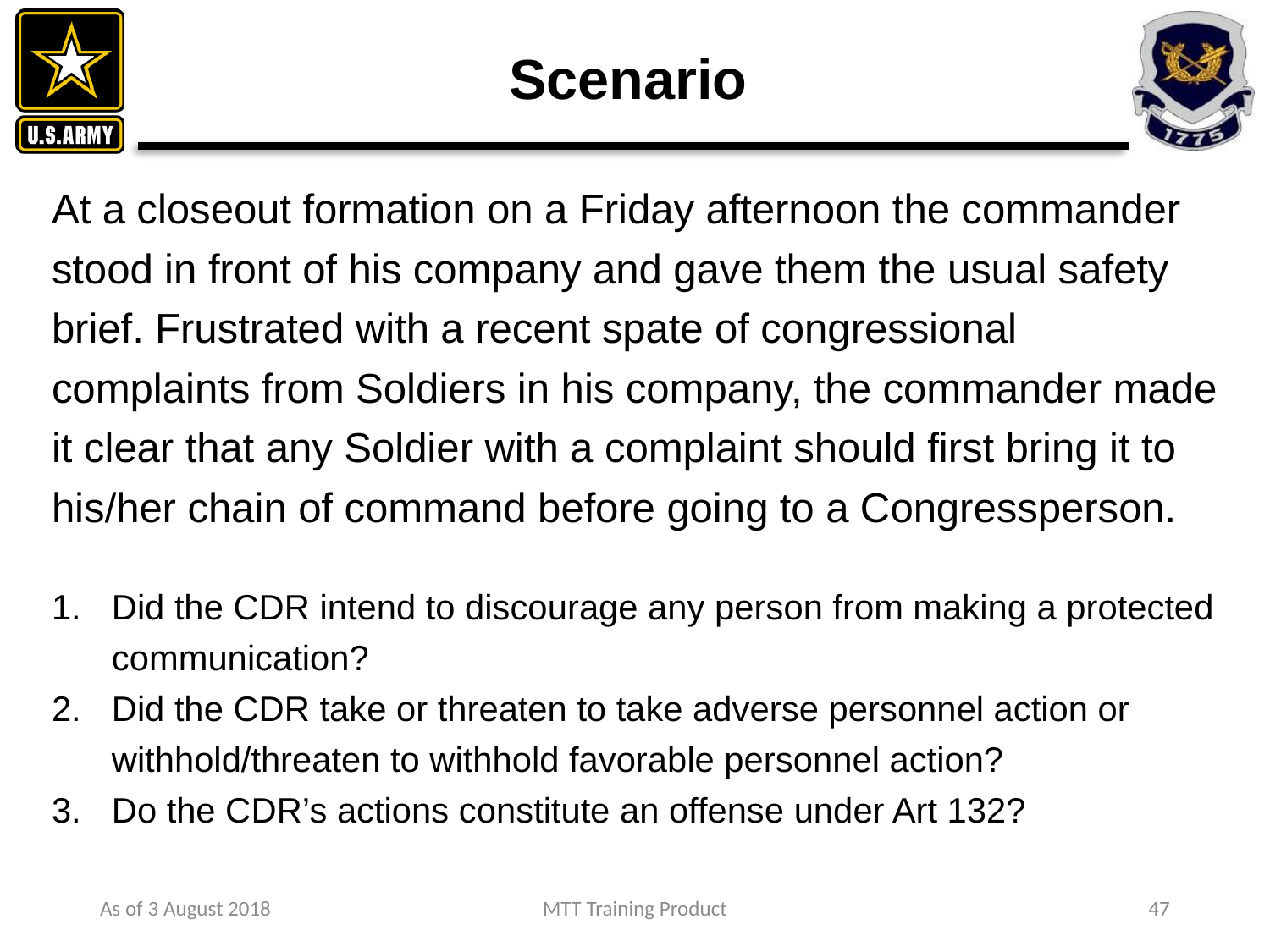

# Scenario
At a closeout formation on a Friday afternoon the commander stood in front of his company and gave them the usual safety brief. Frustrated with a recent spate of congressional complaints from Soldiers in his company, the commander made it clear that any Soldier with a complaint should first bring it to his/her chain of command before going to a Congressperson.

Did the CDR intend to discourage any person from making a protected communication?
Did the CDR take or threaten to take adverse personnel action or withhold/threaten to withhold favorable personnel action?
Do the CDR’s actions constitute an offense under Art 132?

As of 3 August 2018
MTT Training Product
47